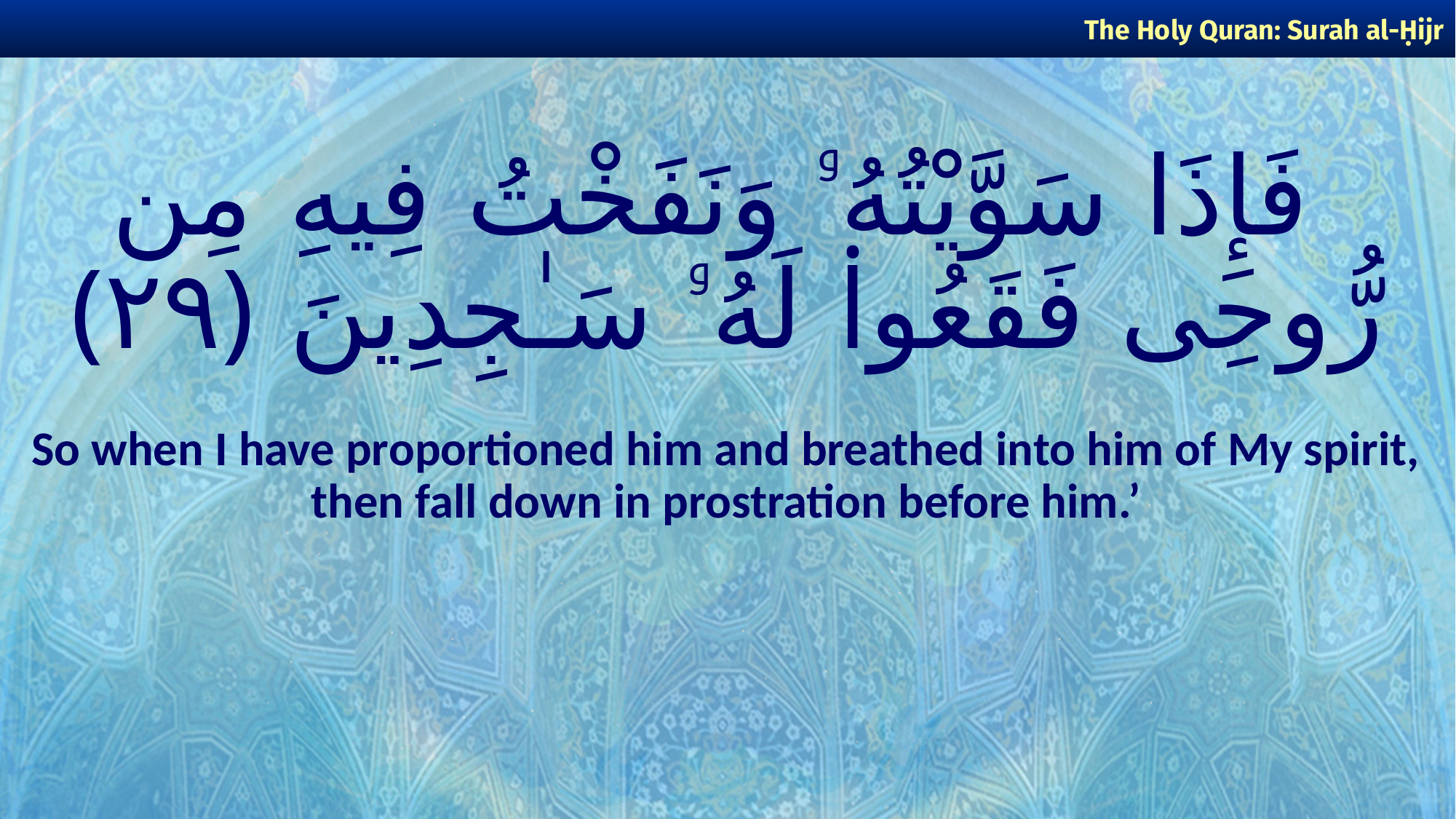

The Holy Quran: Surah al-Ḥijr
# فَإِذَا سَوَّيْتُهُۥ وَنَفَخْتُ فِيهِ مِن رُّوحِى فَقَعُوا۟ لَهُۥ سَـٰجِدِينَ ﴿٢٩﴾
So when I have proportioned him and breathed into him of My spirit, then fall down in prostration before him.’